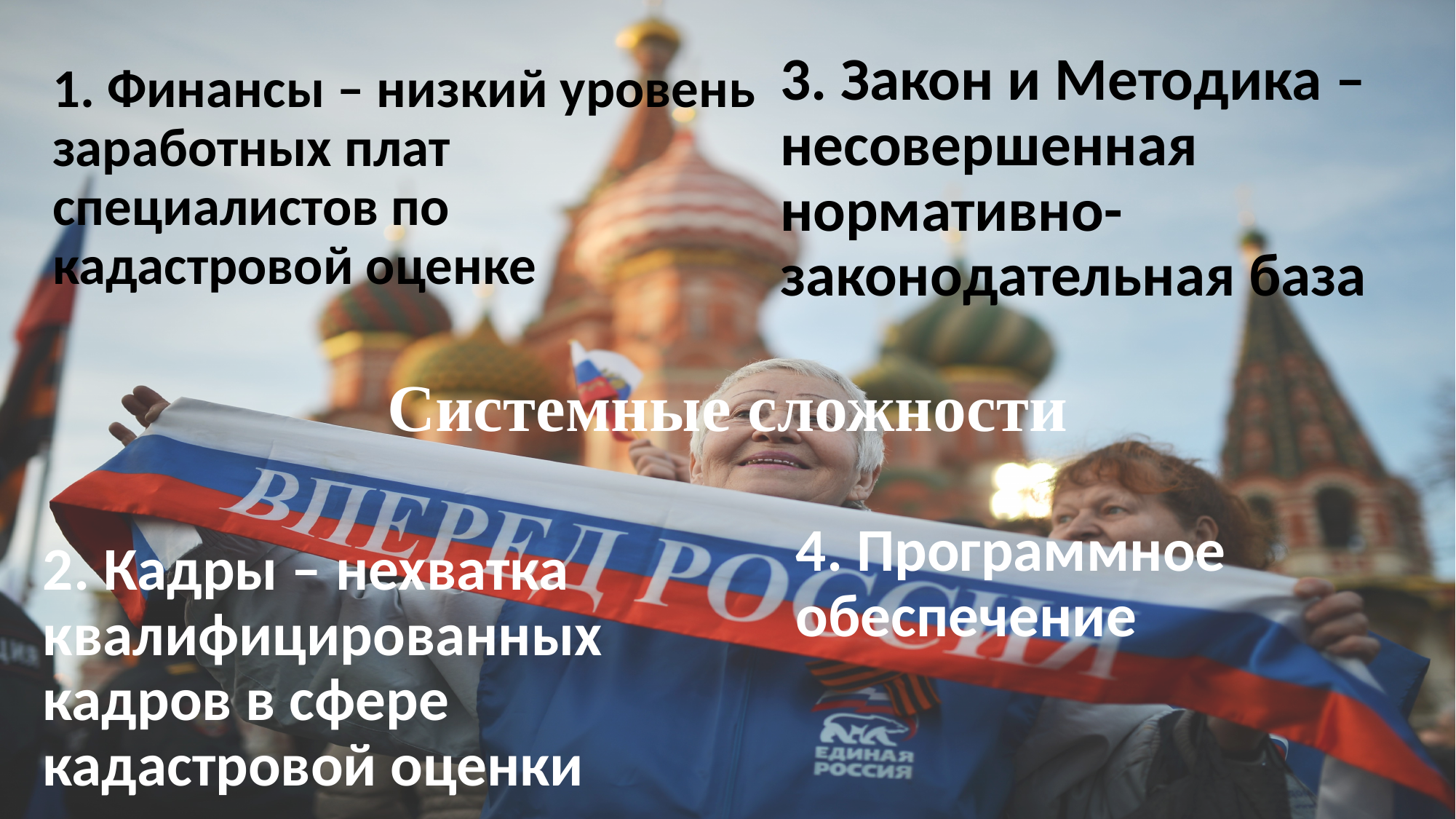

# Системные сложности
1. Финансы – низкий уровень заработных плат специалистов по кадастровой оценке
3. Закон и Методика – несовершенная нормативно-законодательная база
4. Программное обеспечение
2. Кадры – нехватка квалифицированных кадров в сфере кадастровой оценки